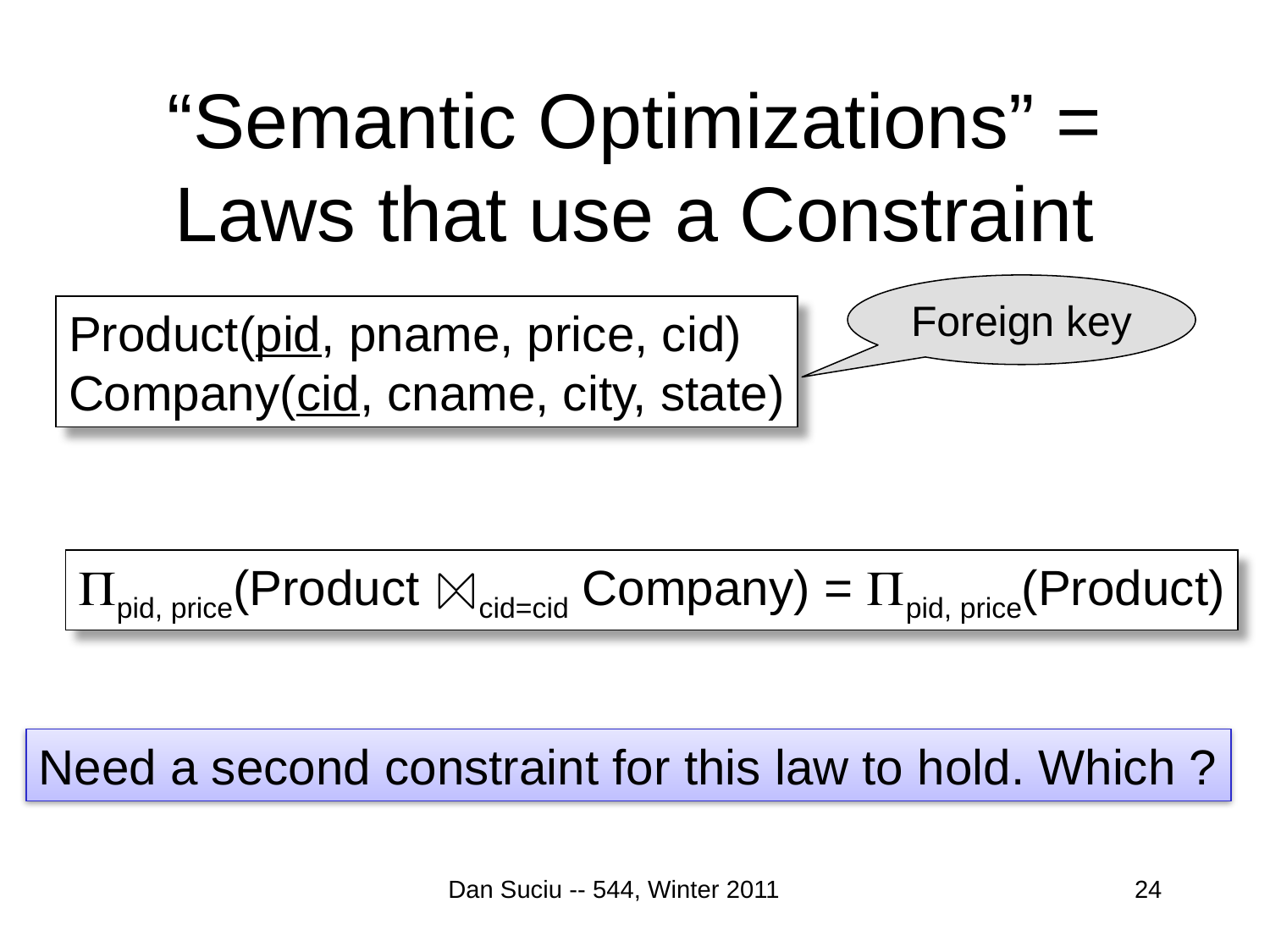

# “Semantic Optimizations” = Laws that use a Constraint
Foreign key
Product(pid, pname, price, cid)
Company(cid, cname, city, state)
Πpid, price(Product ⨝cid=cid Company) = Πpid, price(Product)
Need a second constraint for this law to hold. Which ?
Dan Suciu -- 544, Winter 2011
24